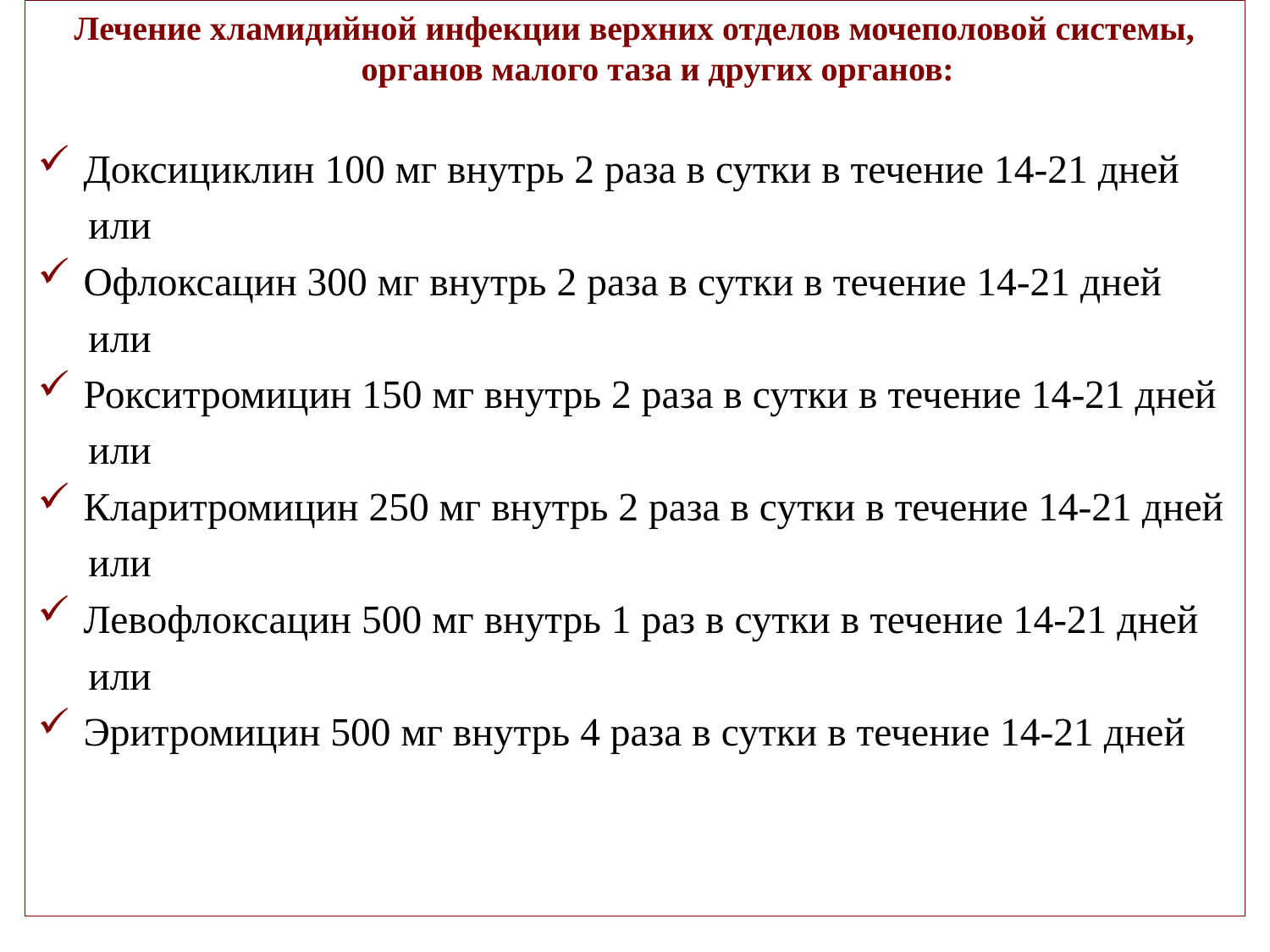

Лечение хламидийной инфекции верхних отделов мочеполовой системы, органов малого таза и других органов:

Доксициклин 100 мг внутрь 2 раза в сутки в течение 14-21 дней
     или
Офлоксацин 300 мг внутрь 2 раза в сутки в течение 14-21 дней
     или
Рокситромицин 150 мг внутрь 2 раза в сутки в течение 14-21 дней
     или
Кларитромицин 250 мг внутрь 2 раза в сутки в течение 14-21 дней
     или
Левофлоксацин 500 мг внутрь 1 раз в сутки в течение 14-21 дней
     или
Эритромицин 500 мг внутрь 4 раза в сутки в течение 14-21 дней